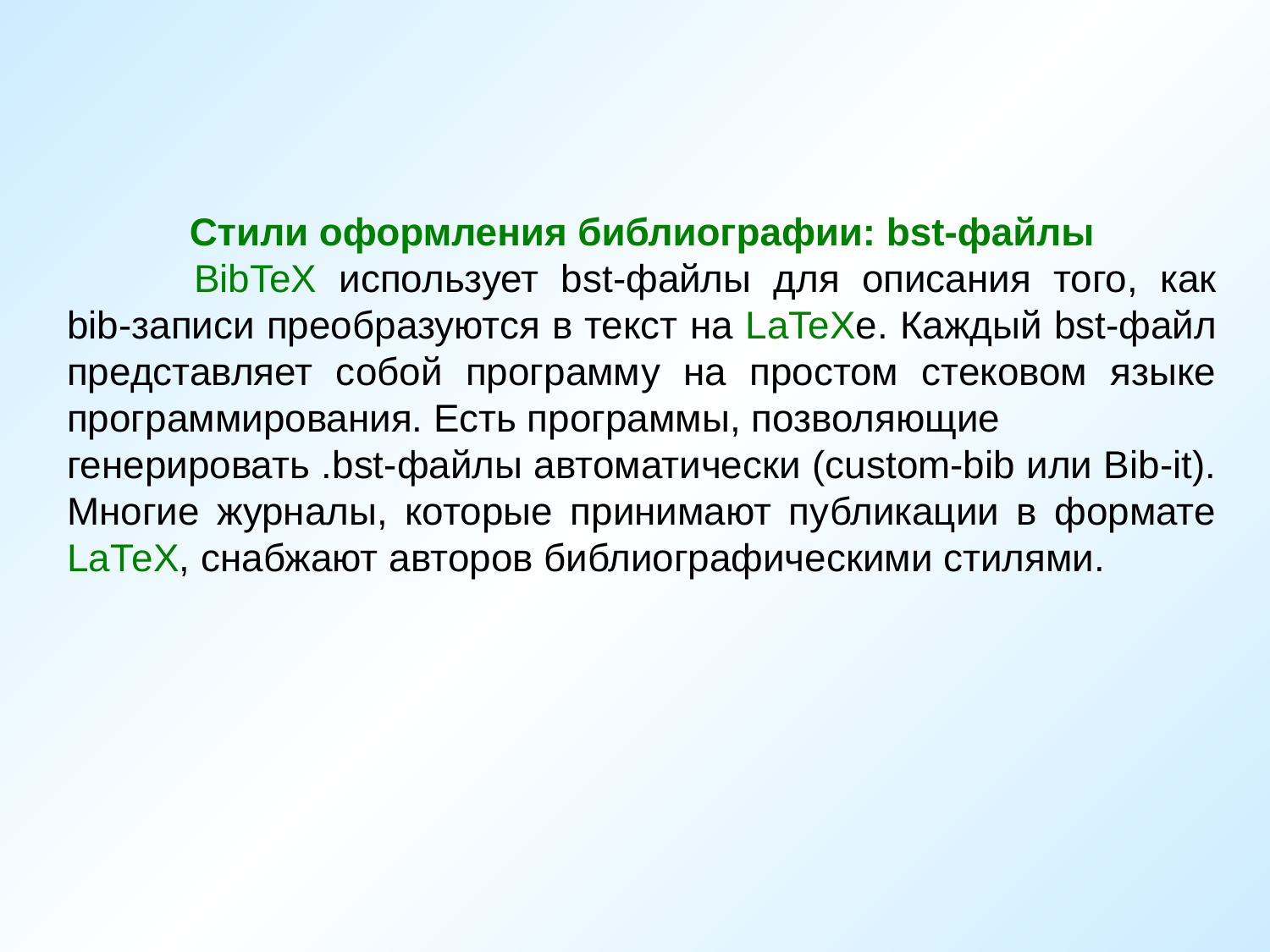

Стили оформления библиографии: bst-файлы
	BibTeX использует bst-файлы для описания того, как bib-записи преобразуются в текст на LaTeXе. Каждый bst-файл представляет собой программу на простом стековом языке программирования. Есть программы, позволяющие
генерировать .bst-файлы автоматически (custom-bib или Bib-it). Многие журналы, которые принимают публикации в формате LаТеХ, снабжают авторов библиографическими стилями.